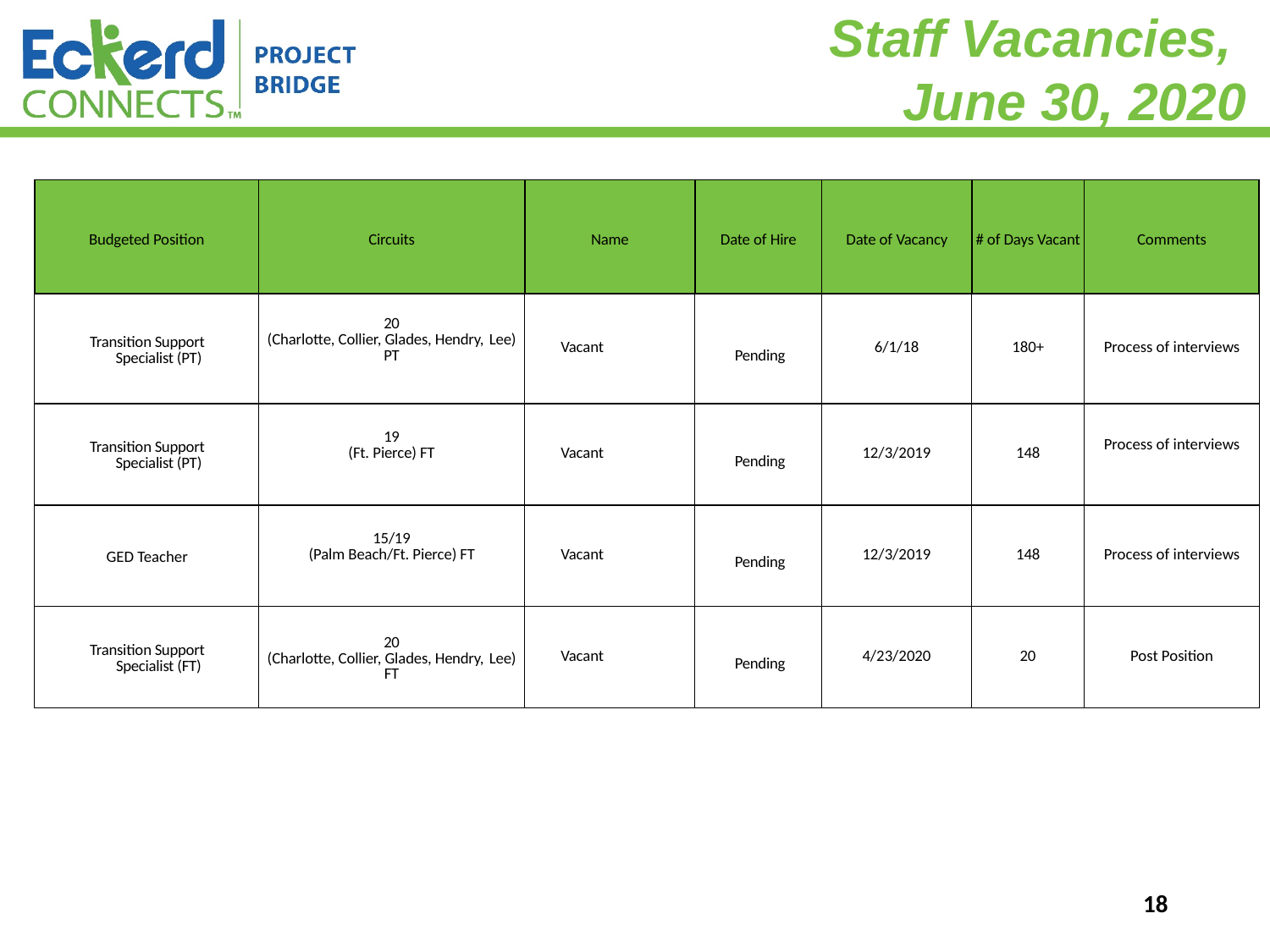

# Staff Vacancies, June 30, 2020
| Budgeted Position | Circuits | Name | Date of Hire | Date of Vacancy | # of Days Vacant | Comments |
| --- | --- | --- | --- | --- | --- | --- |
| Transition Support Specialist (PT) | 20 (Charlotte, Collier, Glades, Hendry, Lee) PT | Vacant | Pending | 6/1/18 | 180+ | Process of interviews |
| Transition Support Specialist (PT) | 19 (Ft. Pierce) FT | Vacant | Pending | 12/3/2019 | 148 | Process of interviews |
| --- | --- | --- | --- | --- | --- | --- |
| GED Teacher | 15/19 (Palm Beach/Ft. Pierce) FT | Vacant | Pending | 12/3/2019 | 148 | Process of interviews |
| --- | --- | --- | --- | --- | --- | --- |
| Transition Support Specialist (FT) | 20 (Charlotte, Collier, Glades, Hendry, Lee) FT | Vacant | Pending | 4/23/2020 | 20 | Post Position |
18